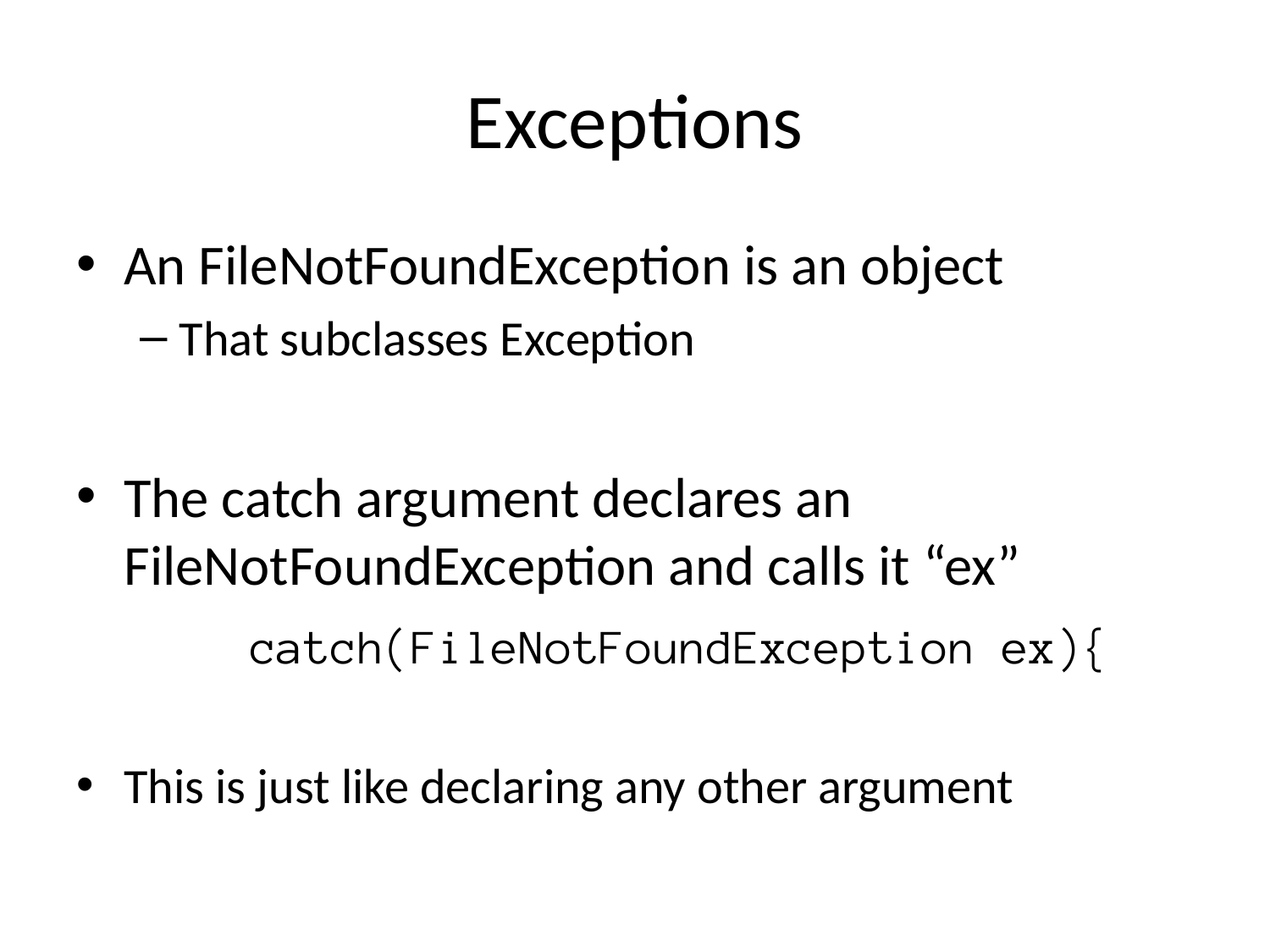

# Exceptions
An FileNotFoundException is an object
That subclasses Exception

The catch argument declares an FileNotFoundException and calls it “ex”
		catch(FileNotFoundException ex){

This is just like declaring any other argument